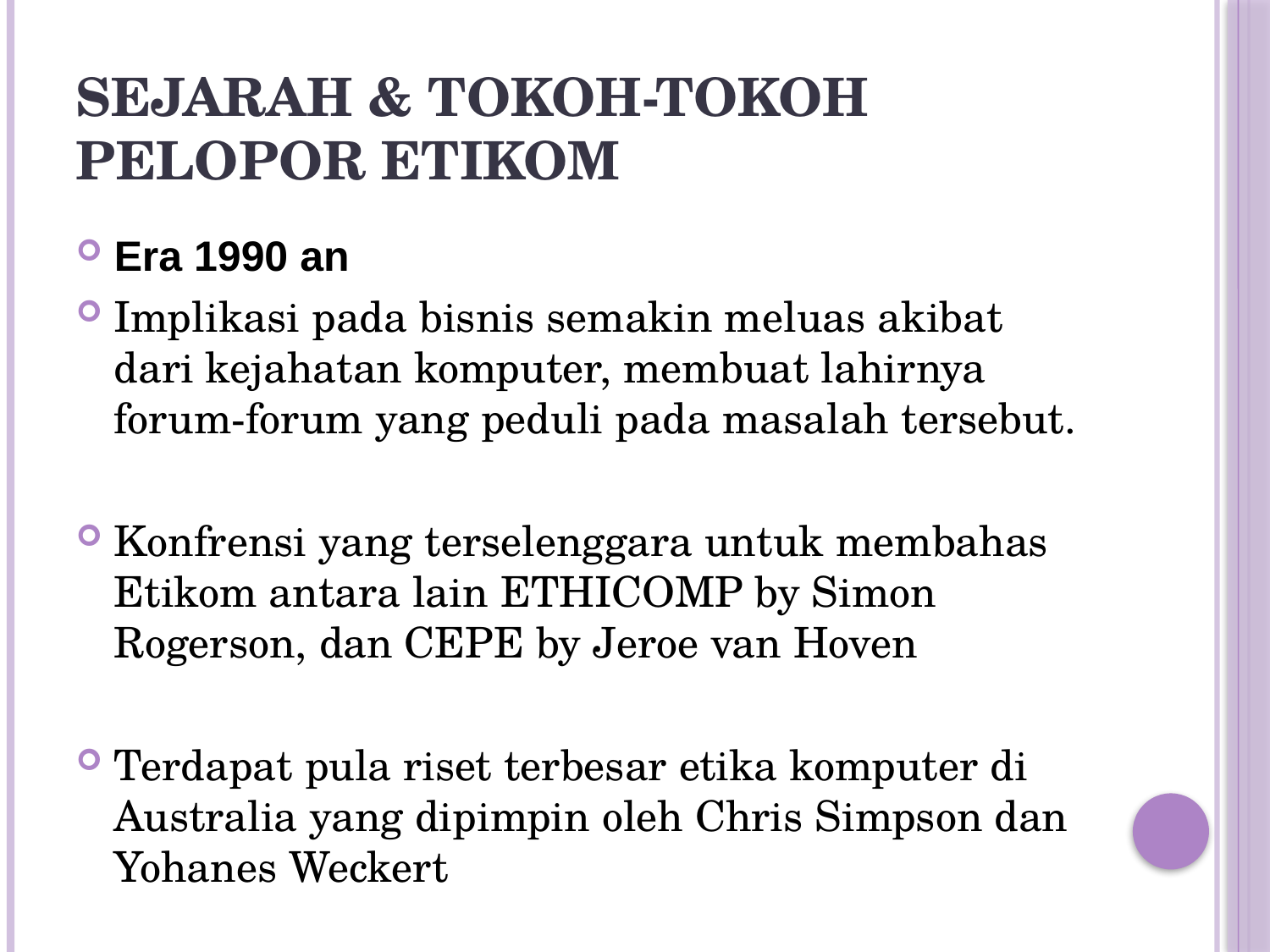

# Sejarah & Tokoh-tokoh Pelopor Etikom
Era 1990 an
Implikasi pada bisnis semakin meluas akibat dari kejahatan komputer, membuat lahirnya forum-forum yang peduli pada masalah tersebut.

Konfrensi yang terselenggara untuk membahas Etikom antara lain ETHICOMP by Simon Rogerson, dan CEPE by Jeroe van Hoven

Terdapat pula riset terbesar etika komputer di Australia yang dipimpin oleh Chris Simpson dan Yohanes Weckert